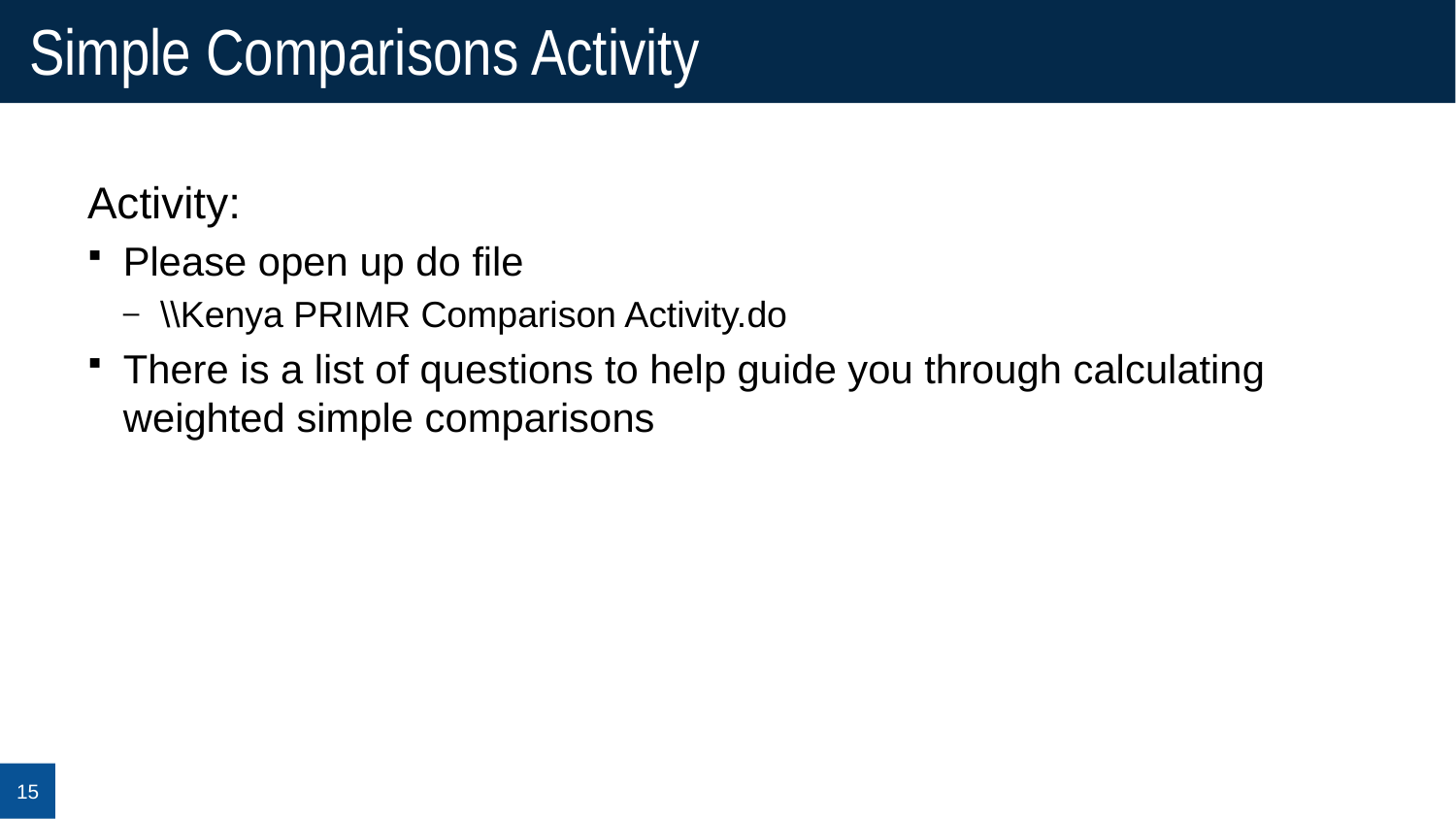

# Simple Comparisons Activity
Activity:
Please open up do file
\\Kenya PRIMR Comparison Activity.do
There is a list of questions to help guide you through calculating weighted simple comparisons

15